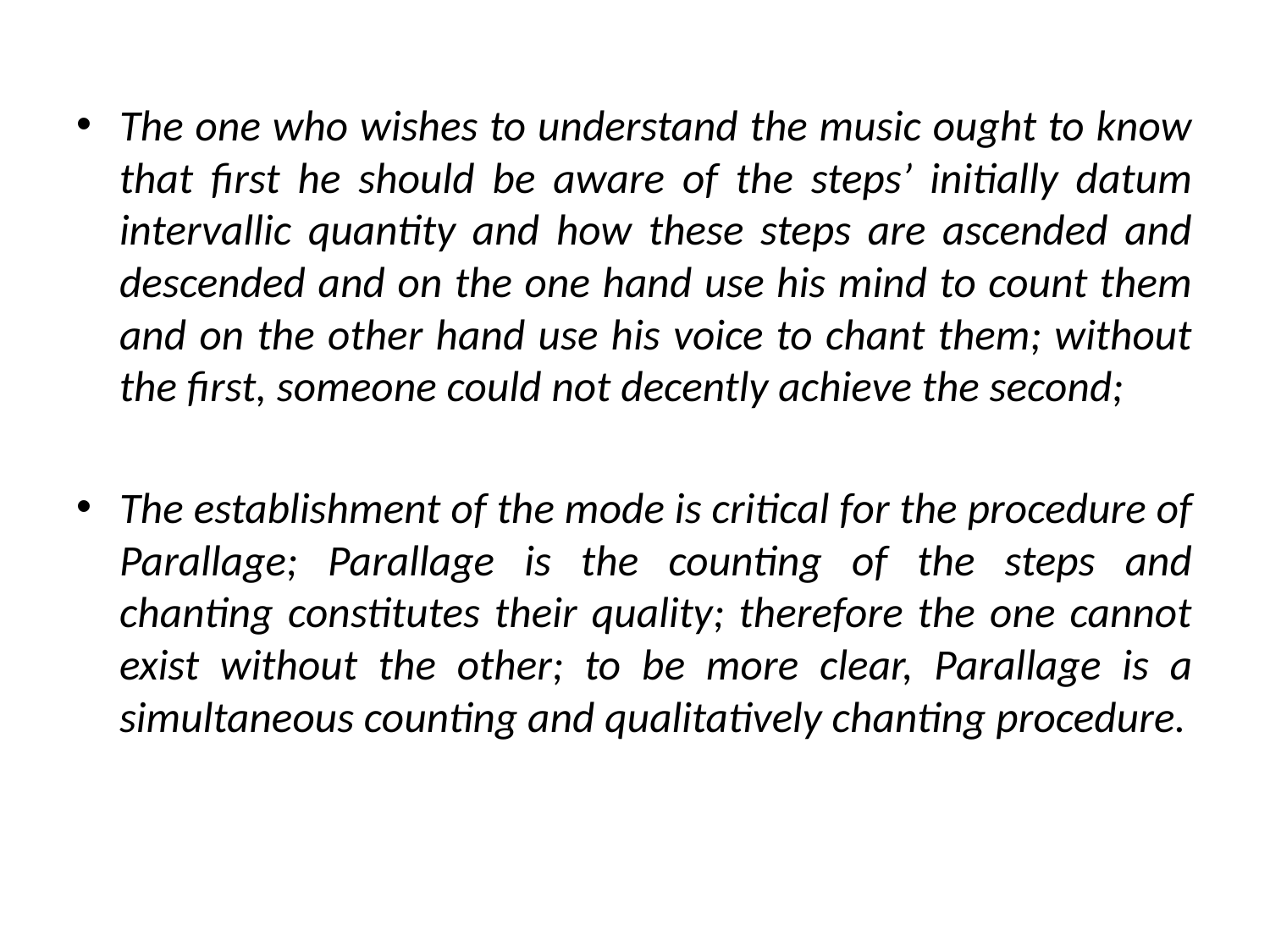

#
The one who wishes to understand the music ought to know that first he should be aware of the steps’ initially datum intervallic quantity and how these steps are ascended and descended and on the one hand use his mind to count them and on the other hand use his voice to chant them; without the first, someone could not decently achieve the second;

The establishment of the mode is critical for the procedure of Parallage; Parallage is the counting of the steps and chanting constitutes their quality; therefore the one cannot exist without the other; to be more clear, Parallage is a simultaneous counting and qualitatively chanting procedure.